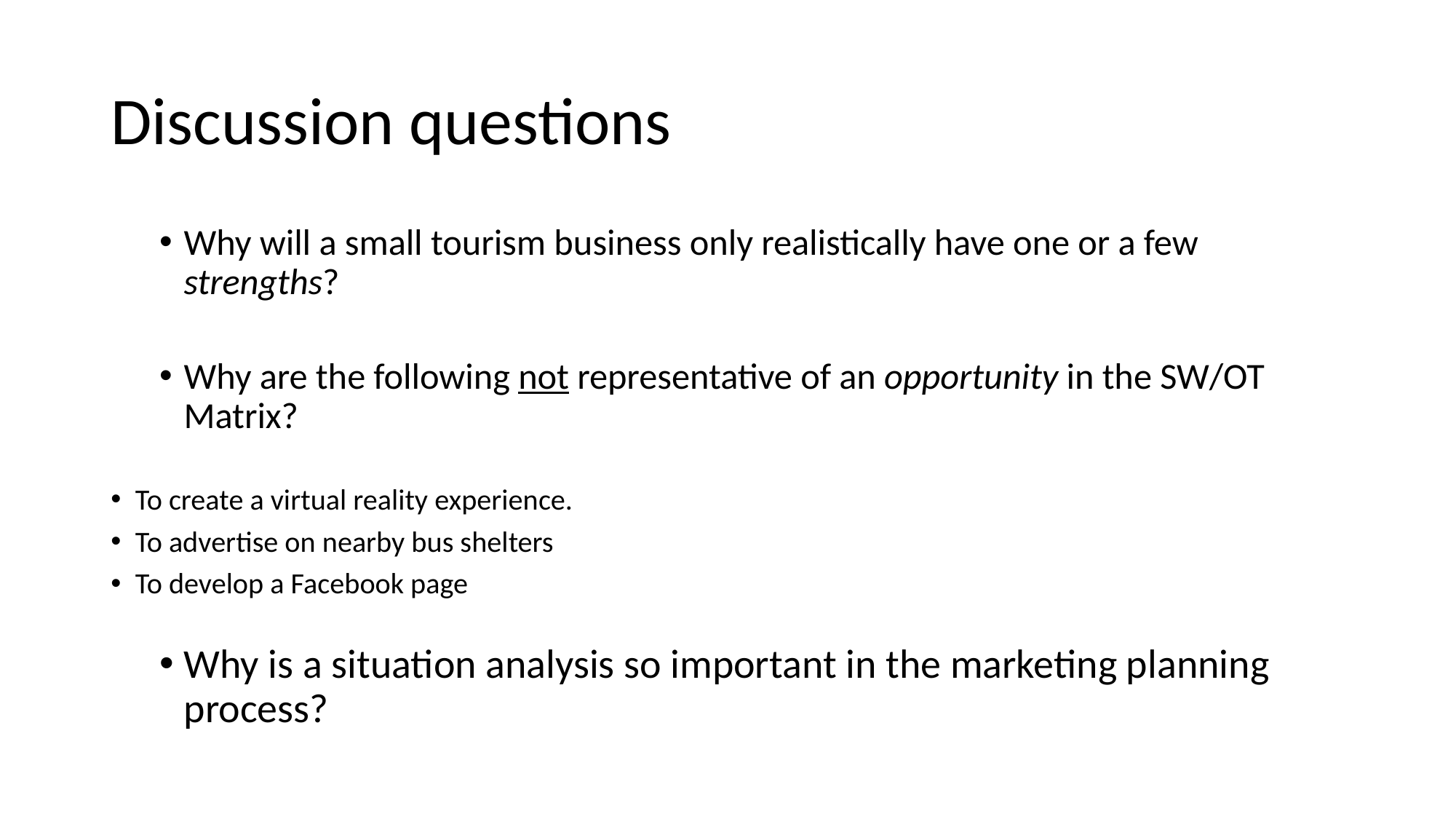

# Discussion questions
Why will a small tourism business only realistically have one or a few strengths?

Why are the following not representative of an opportunity in the SW/OT Matrix?

To create a virtual reality experience.
To advertise on nearby bus shelters
To develop a Facebook page

Why is a situation analysis so important in the marketing planning process?